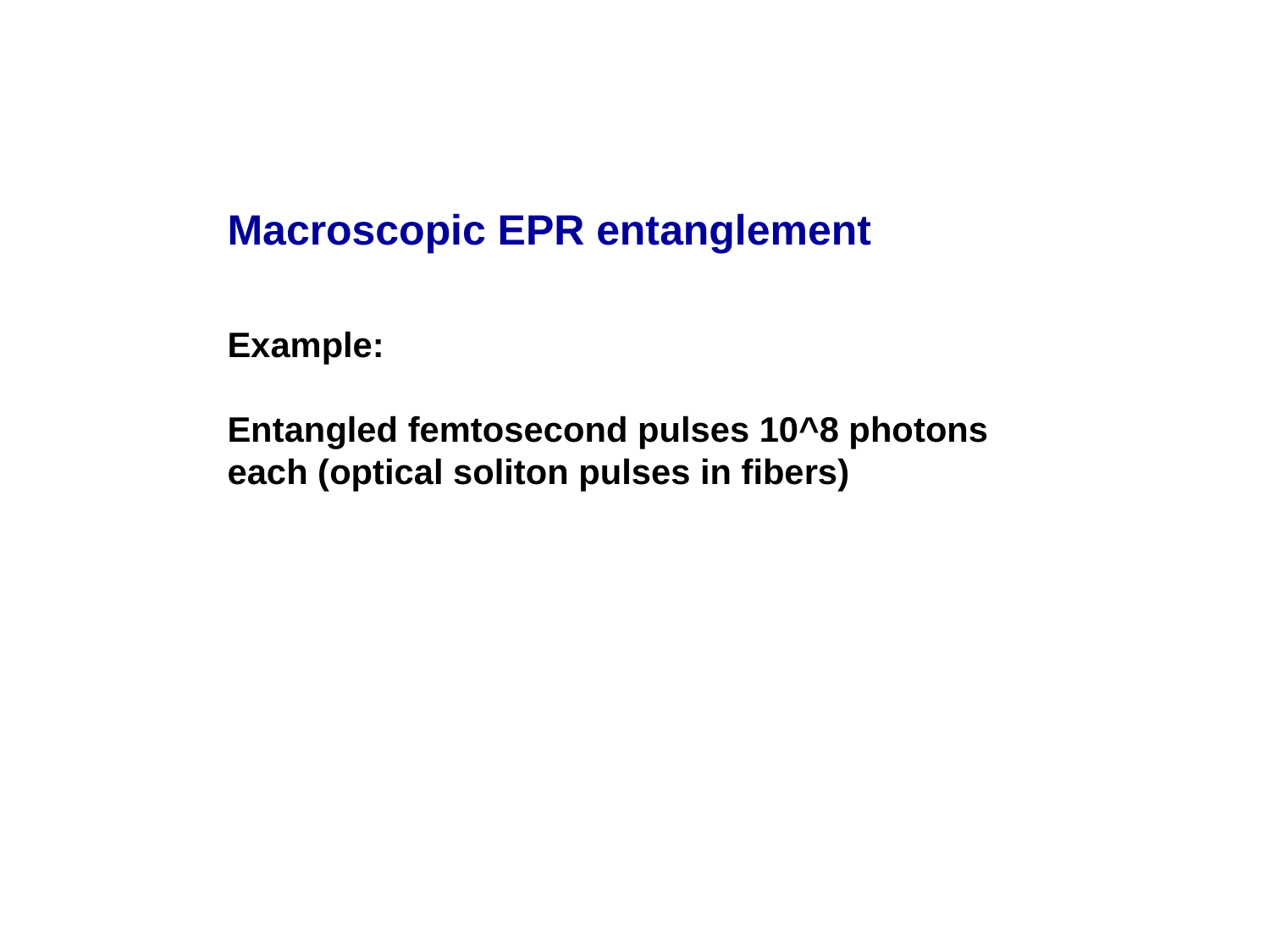

Macroscopic EPR entanglement
Example:

Entangled femtosecond pulses 10^8 photons each (optical soliton pulses in fibers)